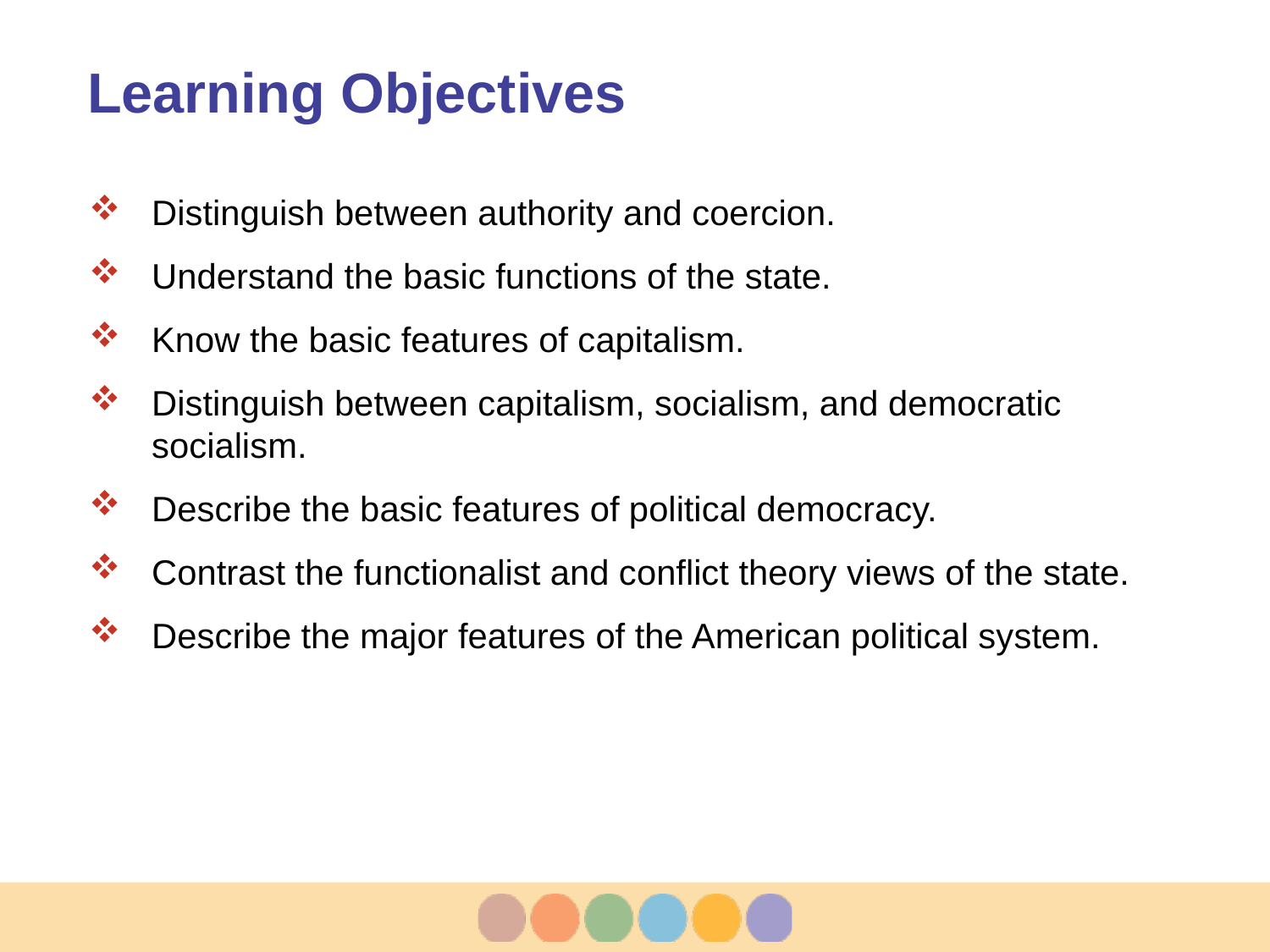

# Learning Objectives
Distinguish between authority and coercion.
Understand the basic functions of the state.
Know the basic features of capitalism.
Distinguish between capitalism, socialism, and democratic socialism.
Describe the basic features of political democracy.
Contrast the functionalist and conflict theory views of the state.
Describe the major features of the American political system.